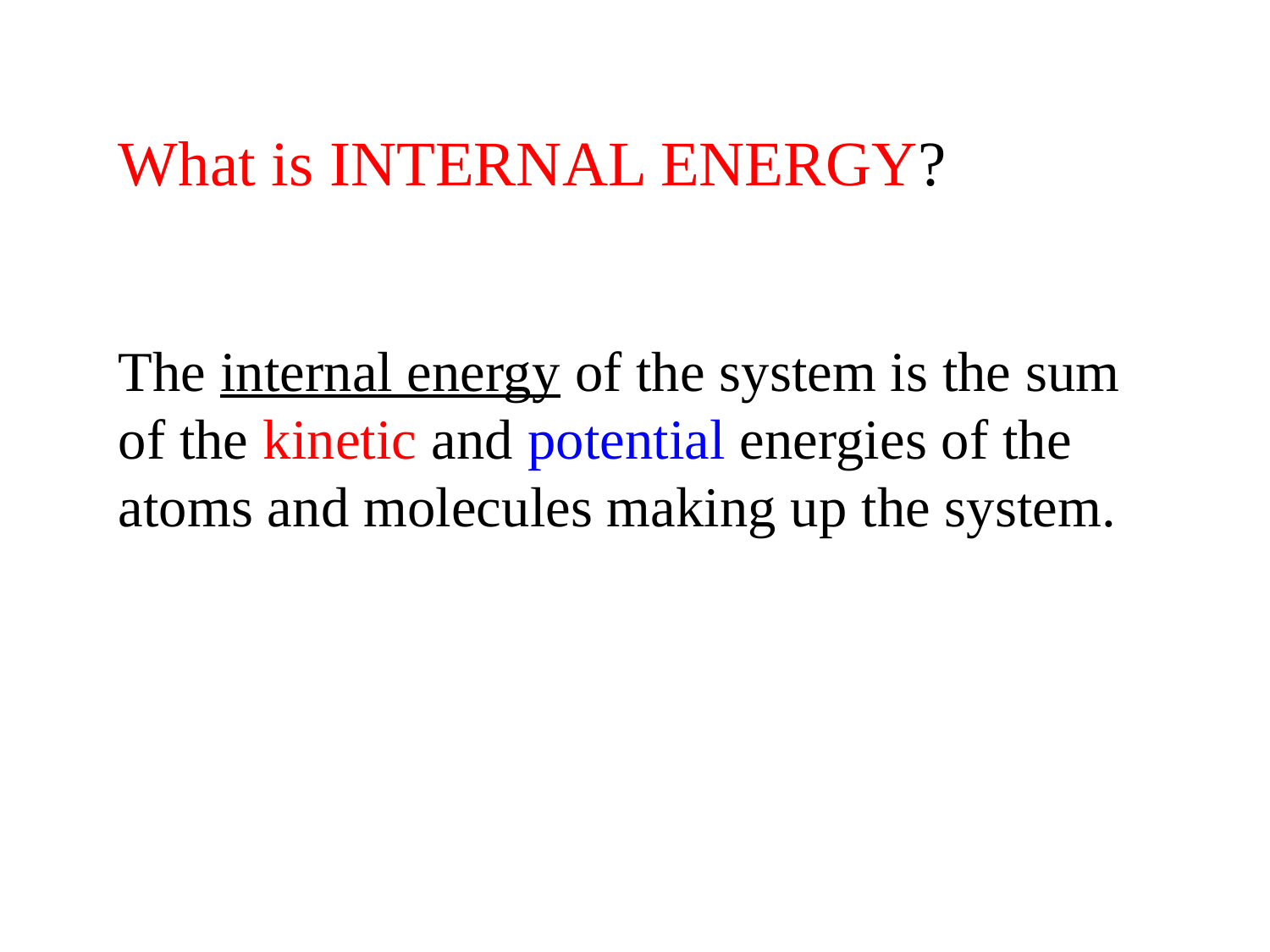

What is INTERNAL ENERGY?

The internal energy of the system is the sum of the kinetic and potential energies of the atoms and molecules making up the system.